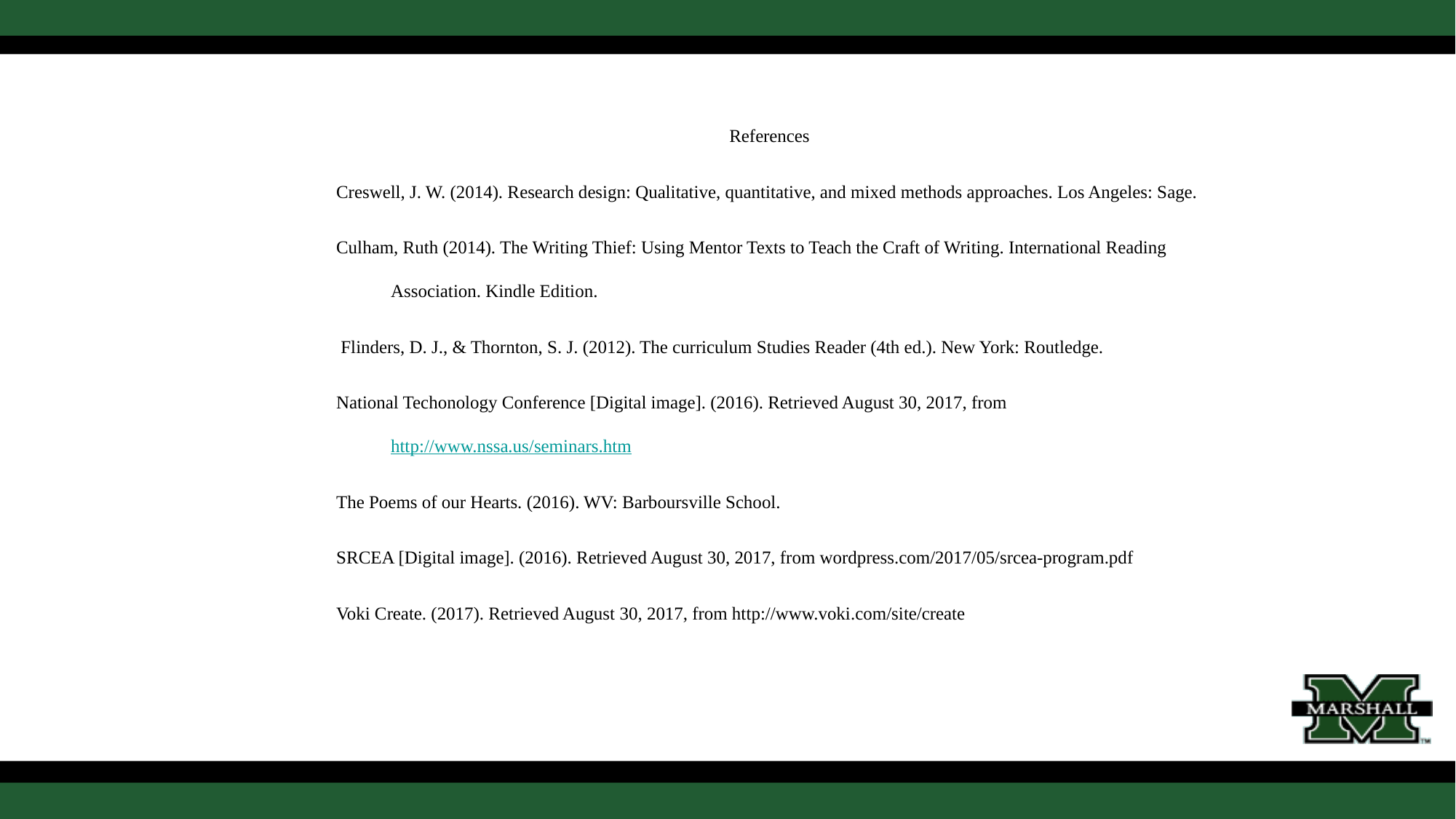

#
References
Creswell, J. W. (2014). Research design: Qualitative, quantitative, and mixed methods approaches. Los Angeles: Sage.
Culham, Ruth (2014). The Writing Thief: Using Mentor Texts to Teach the Craft of Writing. International Reading Association. Kindle Edition.
 Flinders, D. J., & Thornton, S. J. (2012). The curriculum Studies Reader (4th ed.). New York: Routledge.
National Techonology Conference [Digital image]. (2016). Retrieved August 30, 2017, from http://www.nssa.us/seminars.htm
The Poems of our Hearts. (2016). WV: Barboursville School.
SRCEA [Digital image]. (2016). Retrieved August 30, 2017, from wordpress.com/2017/05/srcea-program.pdf
Voki Create. (2017). Retrieved August 30, 2017, from http://www.voki.com/site/create